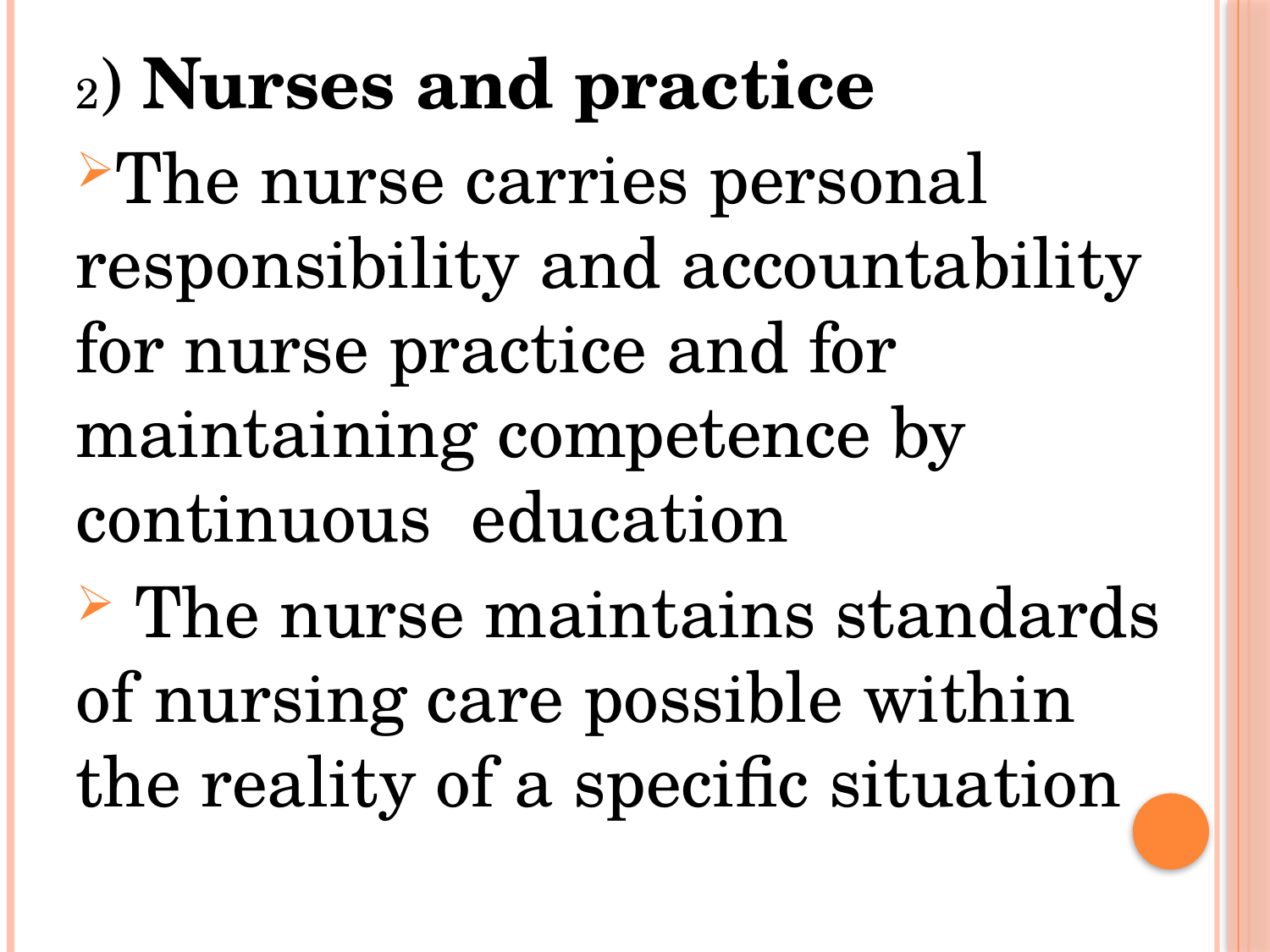

2) Nurses and practice
The nurse carries personal responsibility and accountability for nurse practice and for maintaining competence by continuous  education
 The nurse maintains standards of nursing care possible within the reality of a specific situation